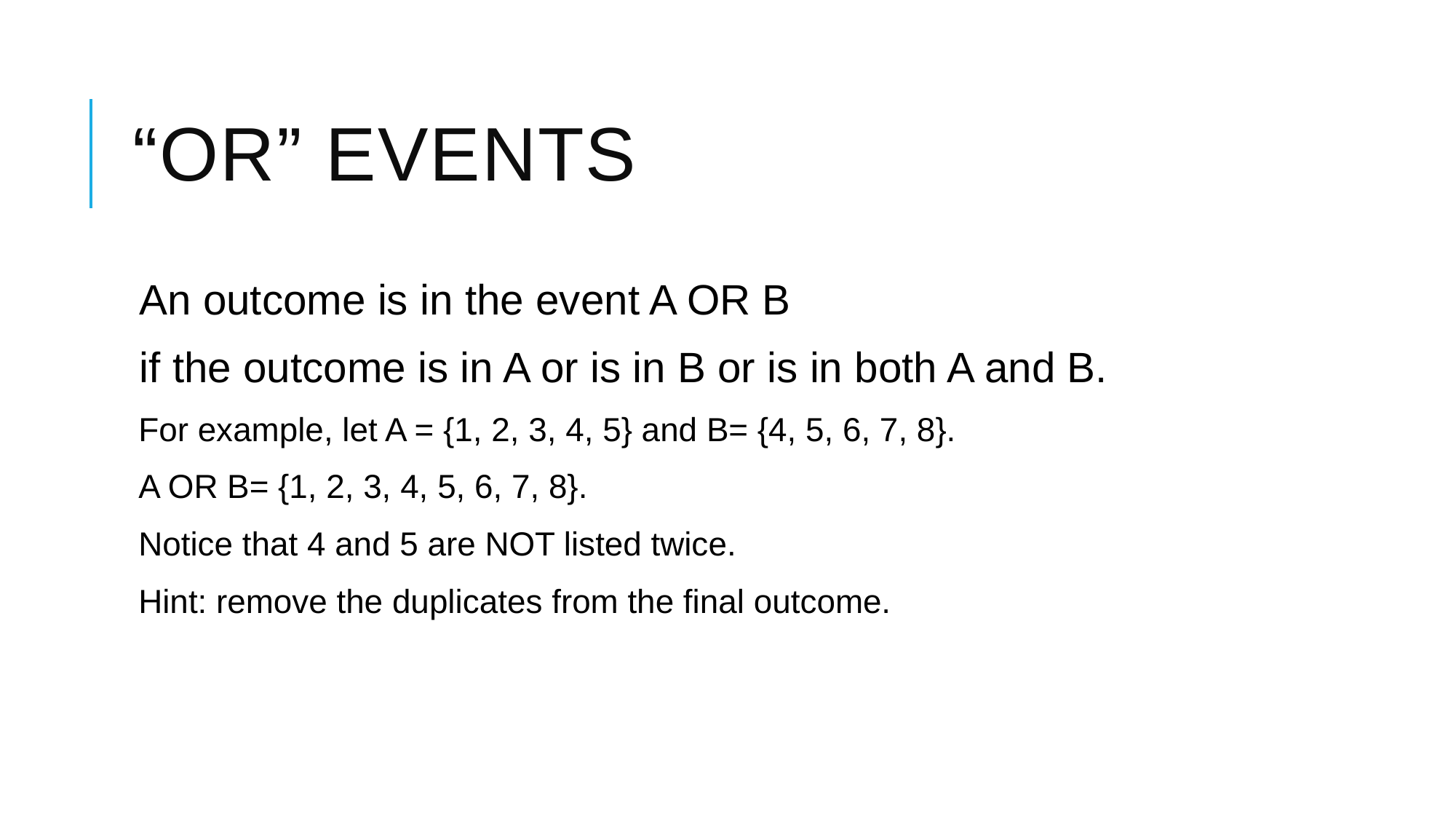

# “Or” Events
An outcome is in the event A OR B
if the outcome is in A or is in B or is in both A and B.
For example, let A = {1, 2, 3, 4, 5} and B= {4, 5, 6, 7, 8}.
A OR B= {1, 2, 3, 4, 5, 6, 7, 8}.
Notice that 4 and 5 are NOT listed twice.
Hint: remove the duplicates from the final outcome.